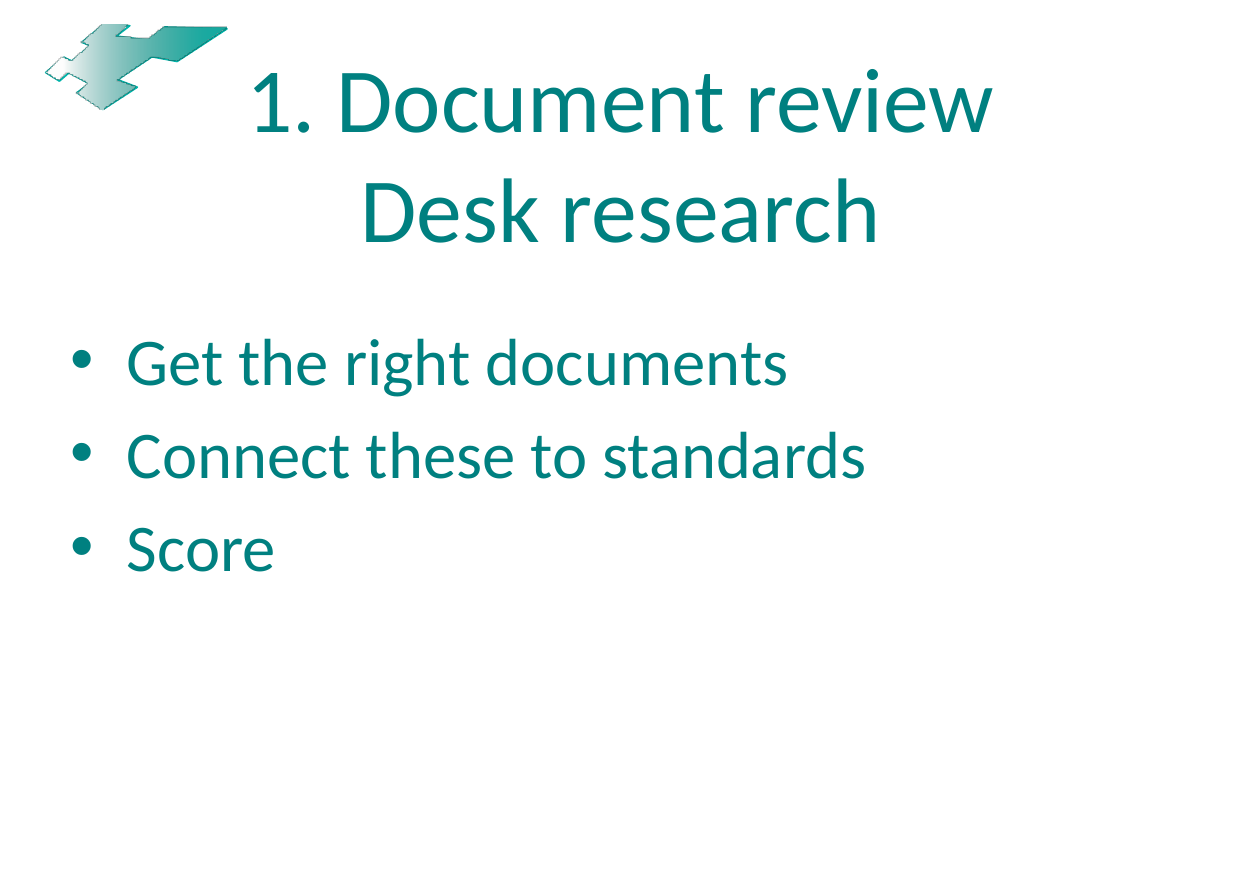

# 1. Document review Desk research
Get the right documents
Connect these to standards
Score